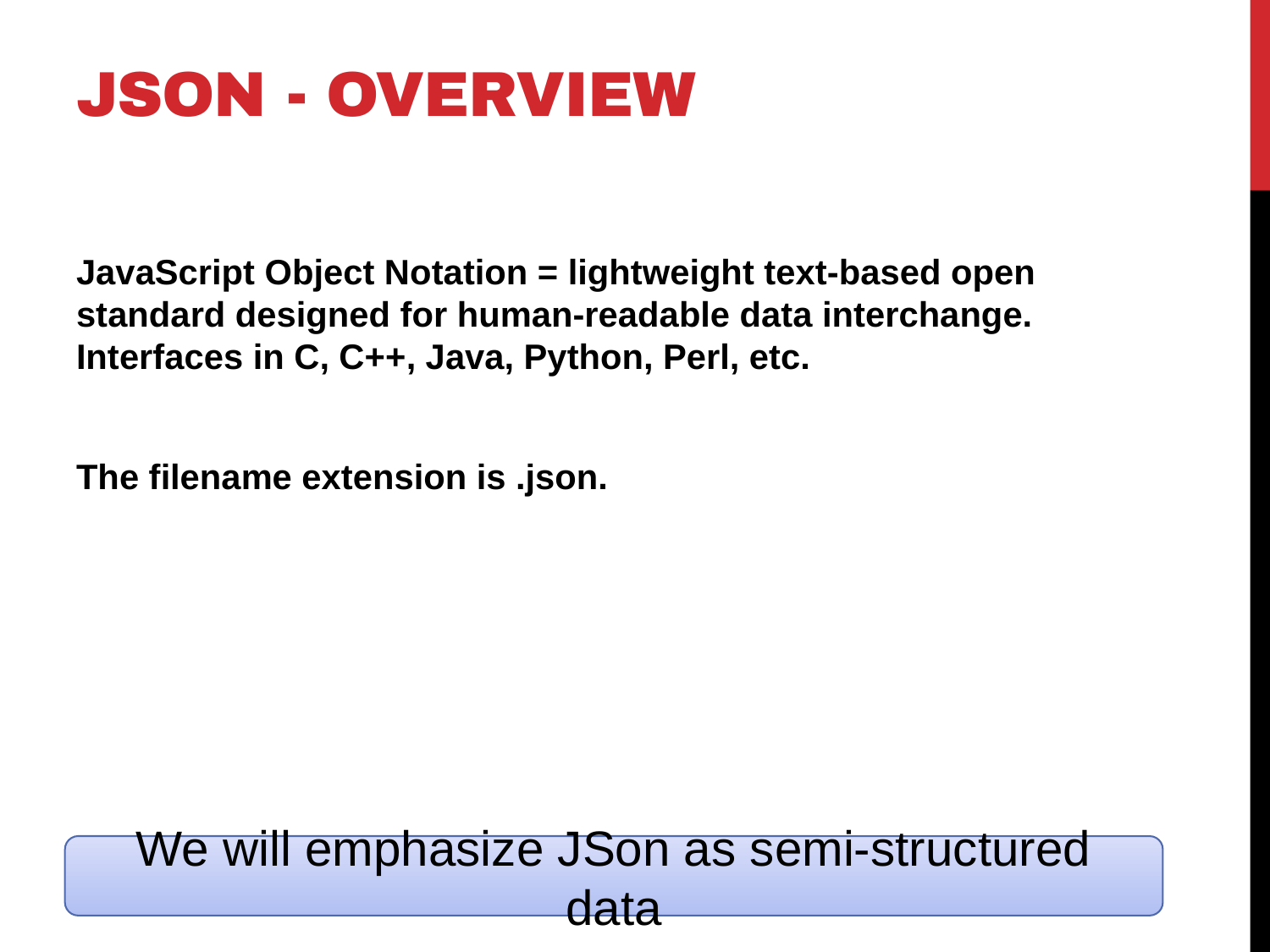

# JSON - Overview
JavaScript Object Notation = lightweight text-based open standard designed for human-readable data interchange. Interfaces in C, C++, Java, Python, Perl, etc.

The filename extension is .json.
We will emphasize JSon as semi-structured data